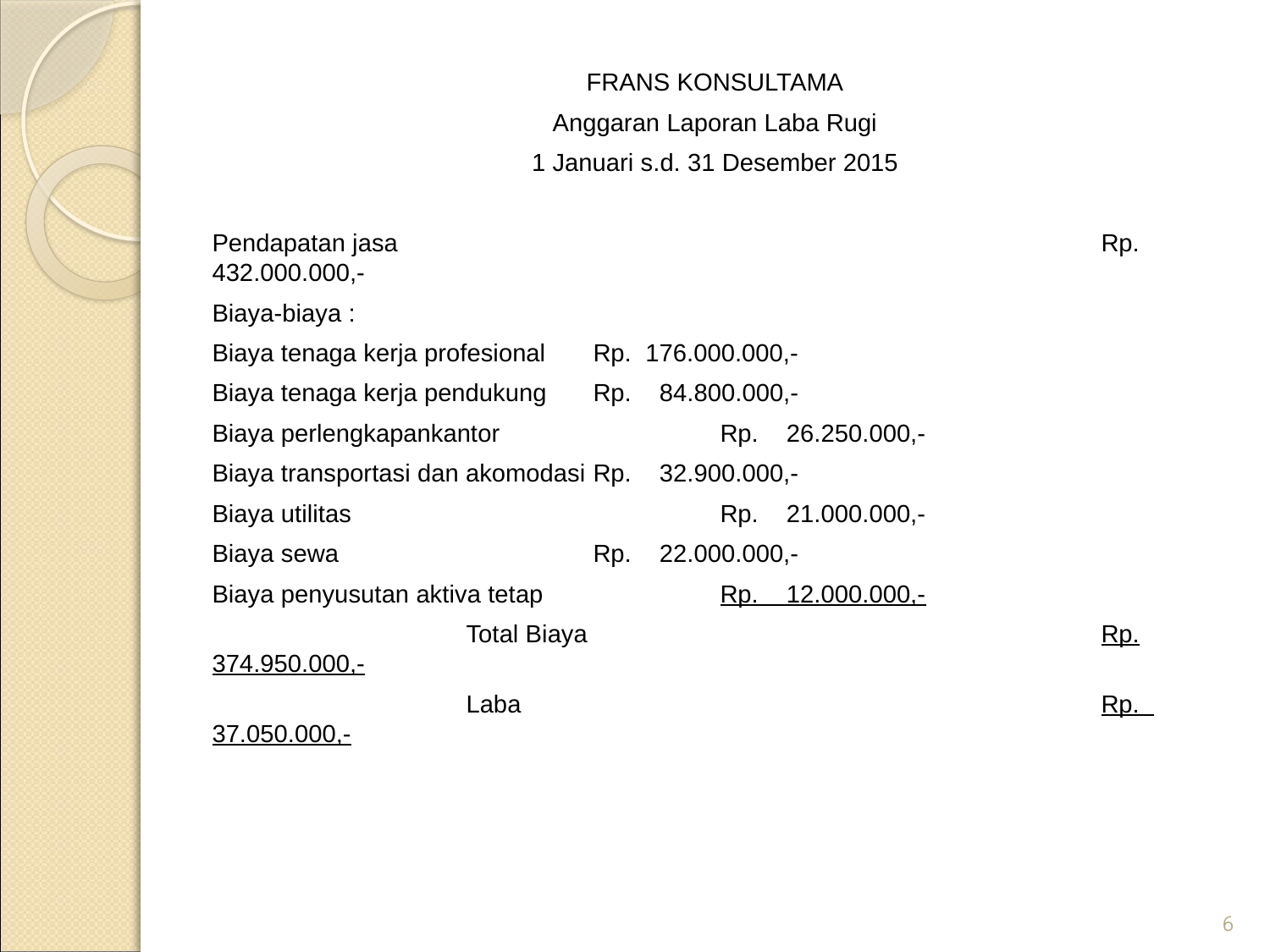

FRANS KONSULTAMA
Anggaran Laporan Laba Rugi
1 Januari s.d. 31 Desember 2015

	Pendapatan jasa						Rp. 432.000.000,-
	Biaya-biaya :
	Biaya tenaga kerja profesional	Rp.  176.000.000,-
	Biaya tenaga kerja pendukung	Rp.    84.800.000,-
	Biaya perlengkapankantor		Rp.    26.250.000,-
	Biaya transportasi dan akomodasi	Rp.    32.900.000,-
	Biaya utilitas			Rp.    21.000.000,-
	Biaya sewa			Rp.    22.000.000,-
	Biaya penyusutan aktiva tetap		Rp.    12.000.000,-
			Total Biaya					Rp. 374.950.000,-
			Laba					Rp.   37.050.000,-
6